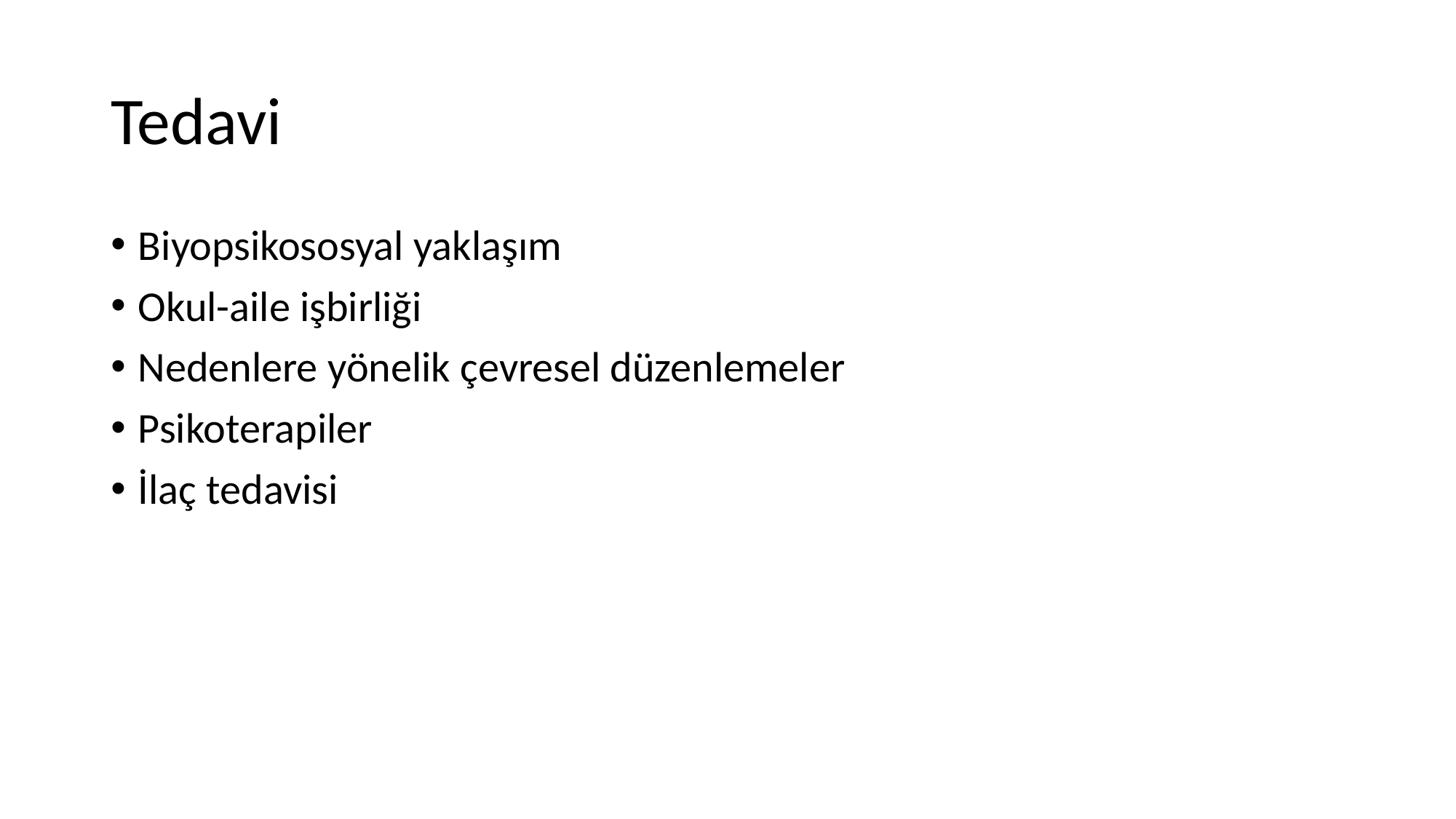

# Tedavi
Biyopsikososyal yaklaşım
Okul-aile işbirliği
Nedenlere yönelik çevresel düzenlemeler
Psikoterapiler
İlaç tedavisi